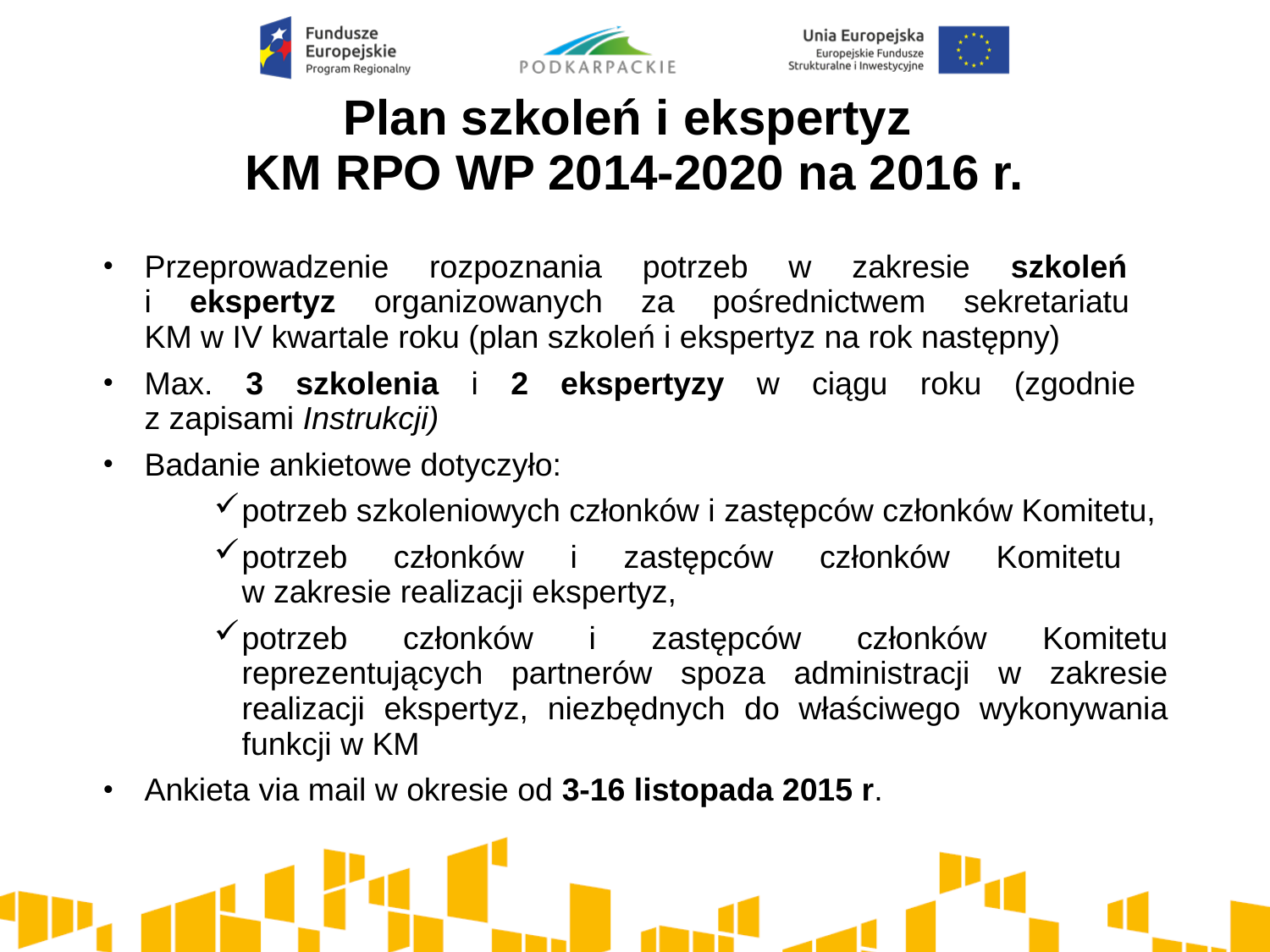

# Plan szkoleń i ekspertyz KM RPO WP 2014-2020 na 2016 r.
Przeprowadzenie rozpoznania potrzeb w zakresie szkoleń
i ekspertyz organizowanych za pośrednictwem sekretariatu
KM w IV kwartale roku (plan szkoleń i ekspertyz na rok następny)
Max. 3 szkolenia i 2 ekspertyzy w ciągu roku (zgodnie
z zapisami Instrukcji)
Badanie ankietowe dotyczyło:
potrzeb szkoleniowych członków i zastępców członków Komitetu,
potrzeb członków i zastępców członków Komitetu
w zakresie realizacji ekspertyz,
potrzeb członków i zastępców członków Komitetu reprezentujących partnerów spoza administracji w zakresie realizacji ekspertyz, niezbędnych do właściwego wykonywania funkcji w KM
Ankieta via mail w okresie od 3-16 listopada 2015 r.